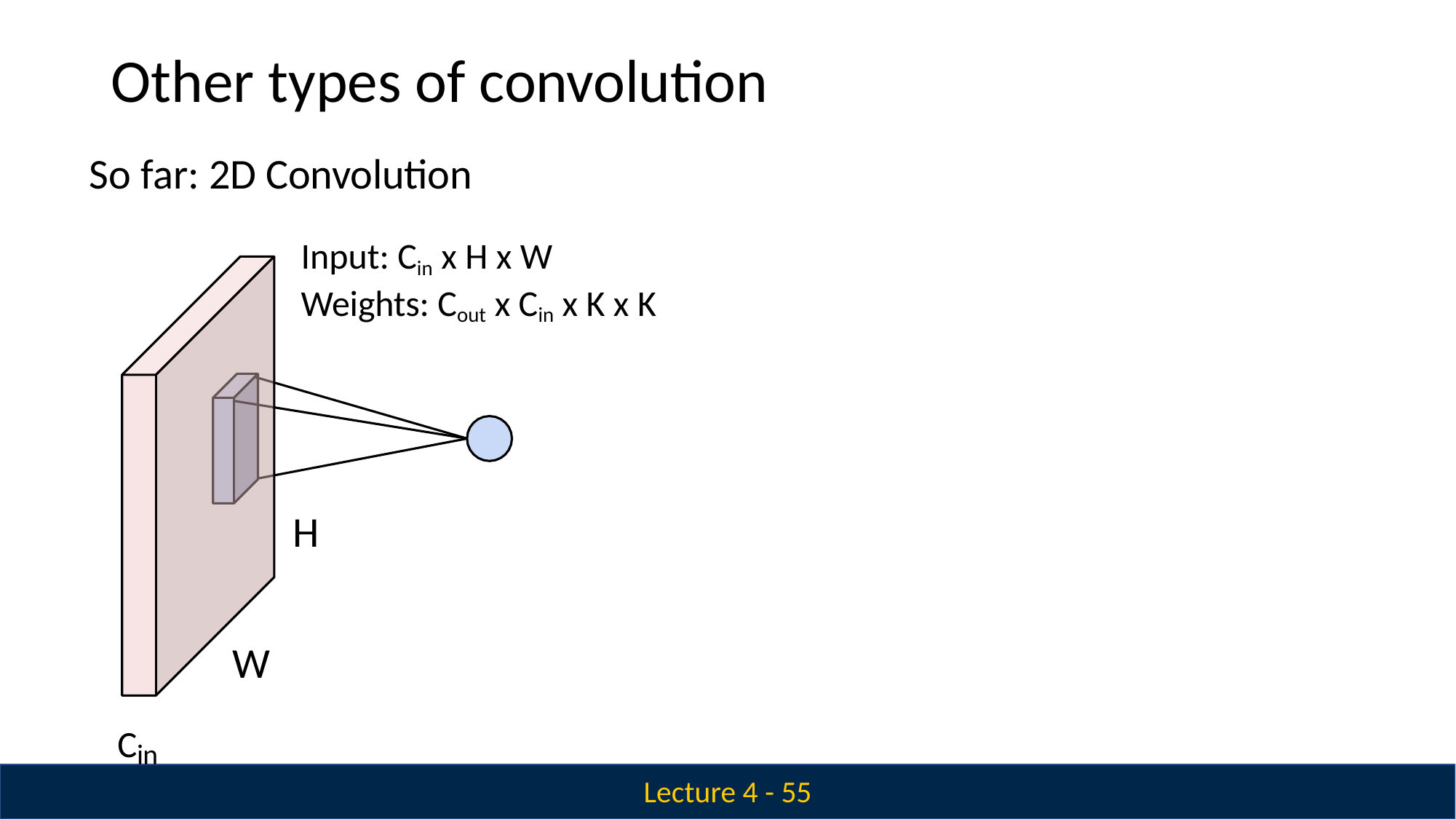

# Other types of convolution
So far: 2D Convolution
Input: Cin x H x W Weights: Cout x Cin x K x K

H

W
Cin

Lecture 4 - 55